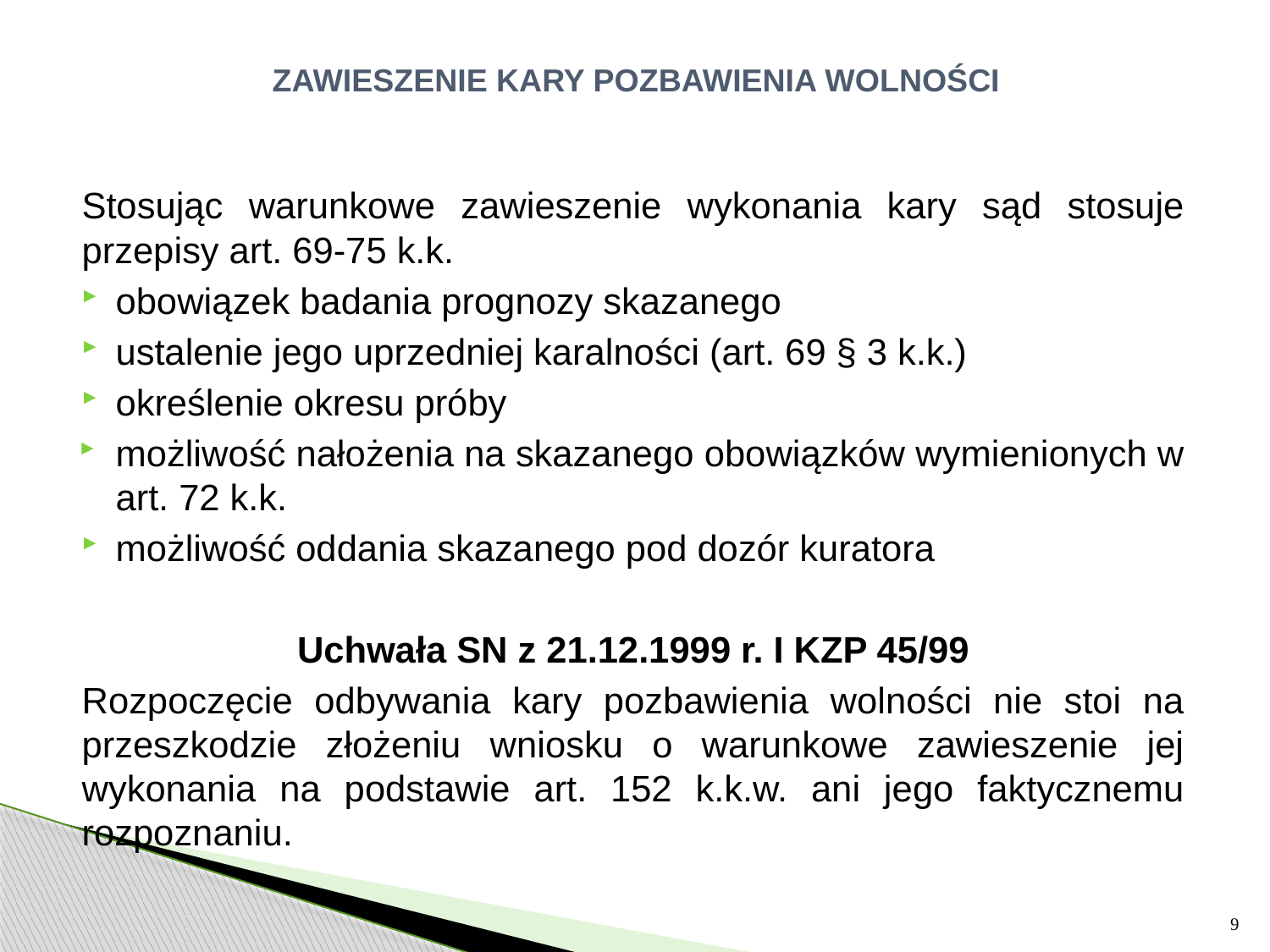

# ZAWIESZENIE KARY POZBAWIENIA WOLNOŚCI
Stosując warunkowe zawieszenie wykonania kary sąd stosuje przepisy art. 69-75 k.k.
obowiązek badania prognozy skazanego
ustalenie jego uprzedniej karalności (art. 69 § 3 k.k.)
określenie okresu próby
możliwość nałożenia na skazanego obowiązków wymienionych w art. 72 k.k.
możliwość oddania skazanego pod dozór kuratora

Uchwała SN z 21.12.1999 r. I KZP 45/99
Rozpoczęcie odbywania kary pozbawienia wolności nie stoi na przeszkodzie złożeniu wniosku o warunkowe zawieszenie jej wykonania na podstawie art. 152 k.k.w. ani jego faktycznemu rozpoznaniu.

9